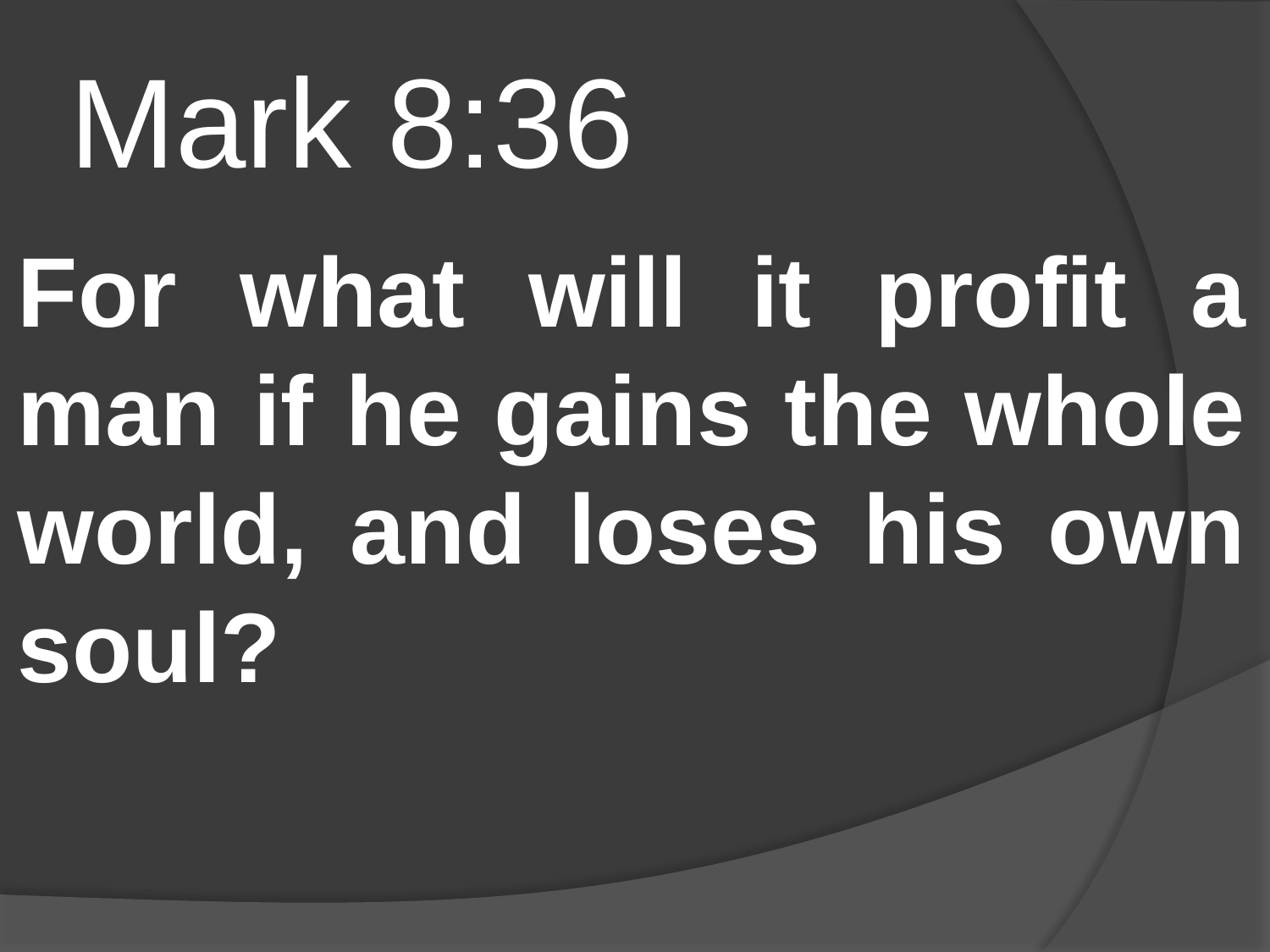

# Mark 8:36
For what will it profit a man if he gains the whole world, and loses his own soul?